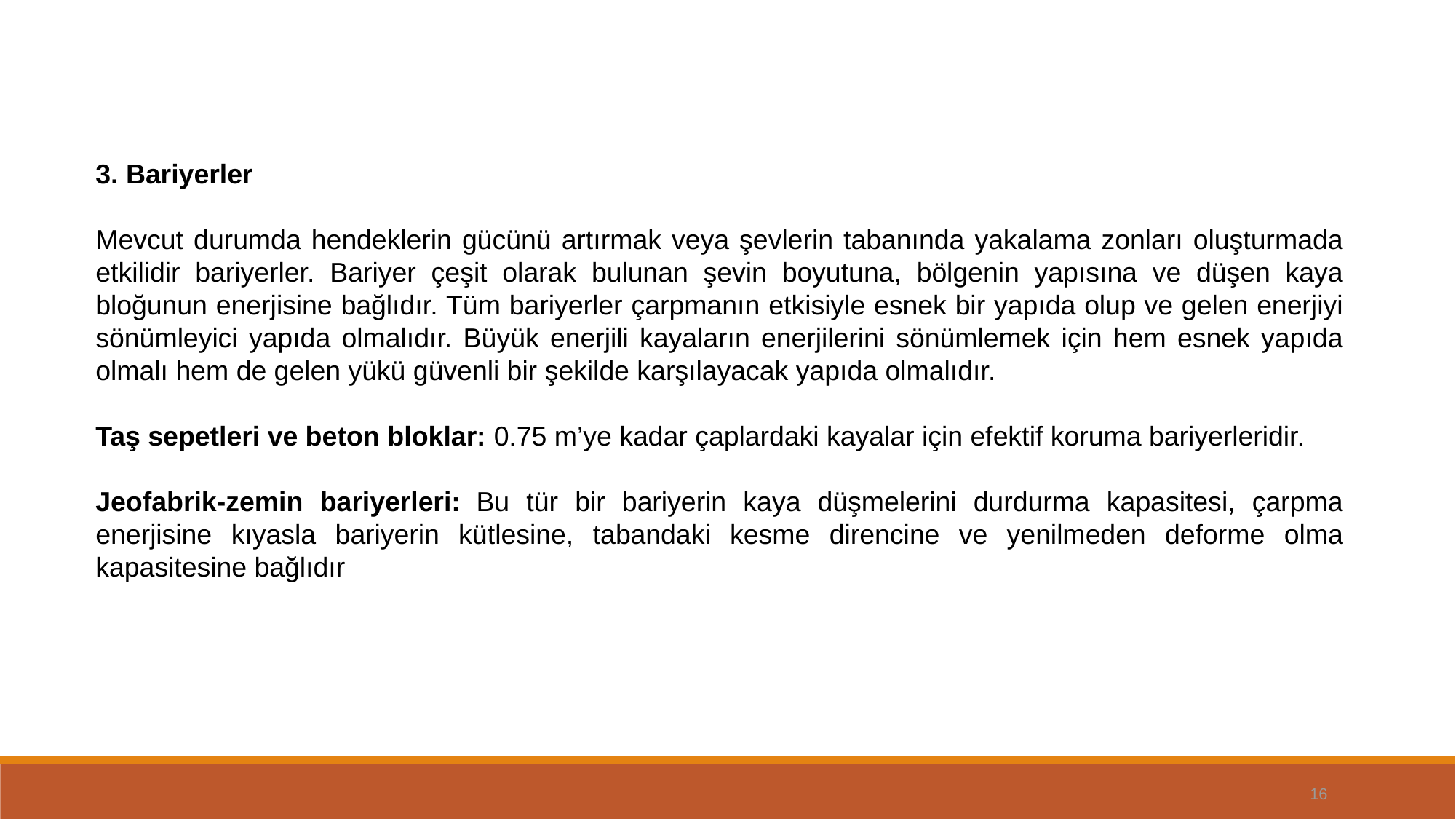

3. Bariyerler

Mevcut durumda hendeklerin gücünü artırmak veya şevlerin tabanında yakalama zonları oluşturmada etkilidir bariyerler. Bariyer çeşit olarak bulunan şevin boyutuna, bölgenin yapısına ve düşen kaya bloğunun enerjisine bağlıdır. Tüm bariyerler çarpmanın etkisiyle esnek bir yapıda olup ve gelen enerjiyi sönümleyici yapıda olmalıdır. Büyük enerjili kayaların enerjilerini sönümlemek için hem esnek yapıda olmalı hem de gelen yükü güvenli bir şekilde karşılayacak yapıda olmalıdır.

Taş sepetleri ve beton bloklar: 0.75 m’ye kadar çaplardaki kayalar için efektif koruma bariyerleridir.

Jeofabrik‐zemin bariyerleri:  Bu tür bir bariyerin kaya düşmelerini durdurma kapasitesi, çarpma enerjisine kıyasla bariyerin kütlesine, tabandaki kesme direncine ve yenilmeden deforme olma kapasitesine bağlıdır

16